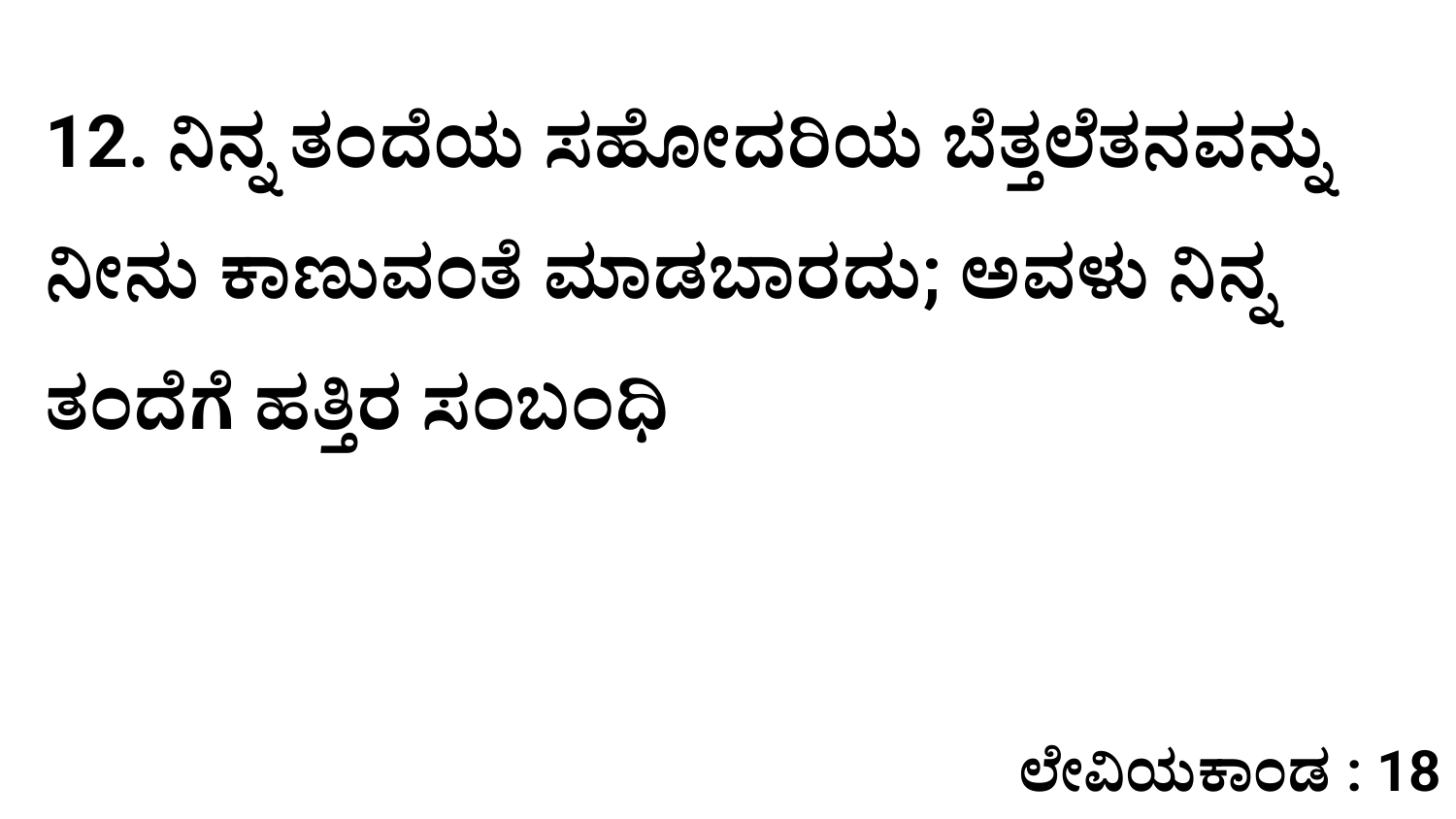

12. ನಿನ್ನ ತಂದೆಯ ಸಹೋದರಿಯ ಬೆತ್ತಲೆತನವನ್ನು ನೀನು ಕಾಣುವಂತೆ ಮಾಡಬಾರದು; ಅವಳು ನಿನ್ನ ತಂದೆಗೆ ಹತ್ತಿರ ಸಂಬಂಧಿ
ಲೇವಿಯಕಾಂಡ : 18